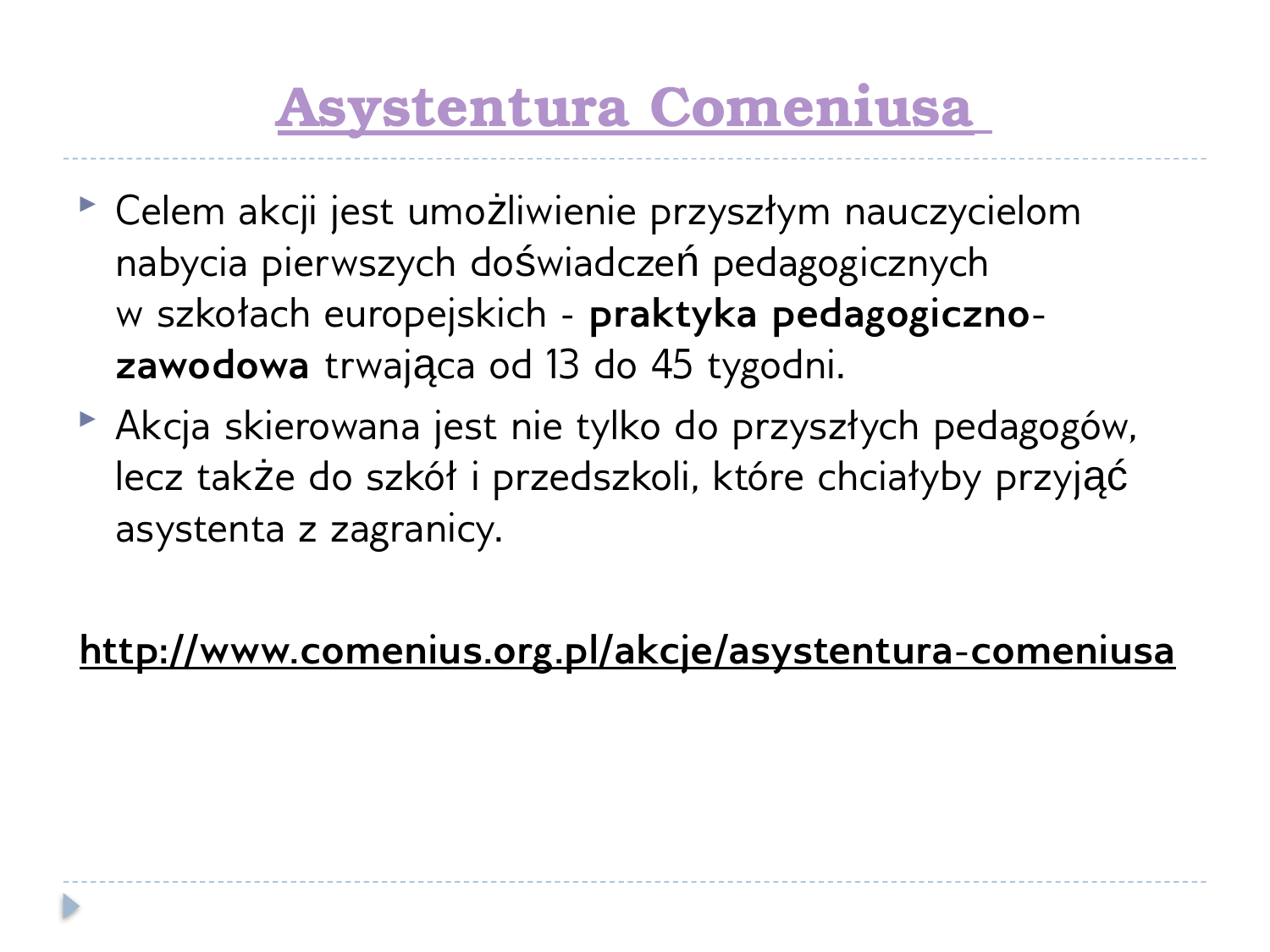

# Asystentura Comeniusa
Celem akcji jest umożliwienie przyszłym nauczycielom nabycia pierwszych doświadczeń pedagogicznych
w szkołach europejskich - praktyka pedagogiczno-zawodowa trwająca od 13 do 45 tygodni.
Akcja skierowana jest nie tylko do przyszłych pedagogów, lecz także do szkół i przedszkoli, które chciałyby przyjąć asystenta z zagranicy.

http://www.comenius.org.pl/akcje/asystentura-comeniusa